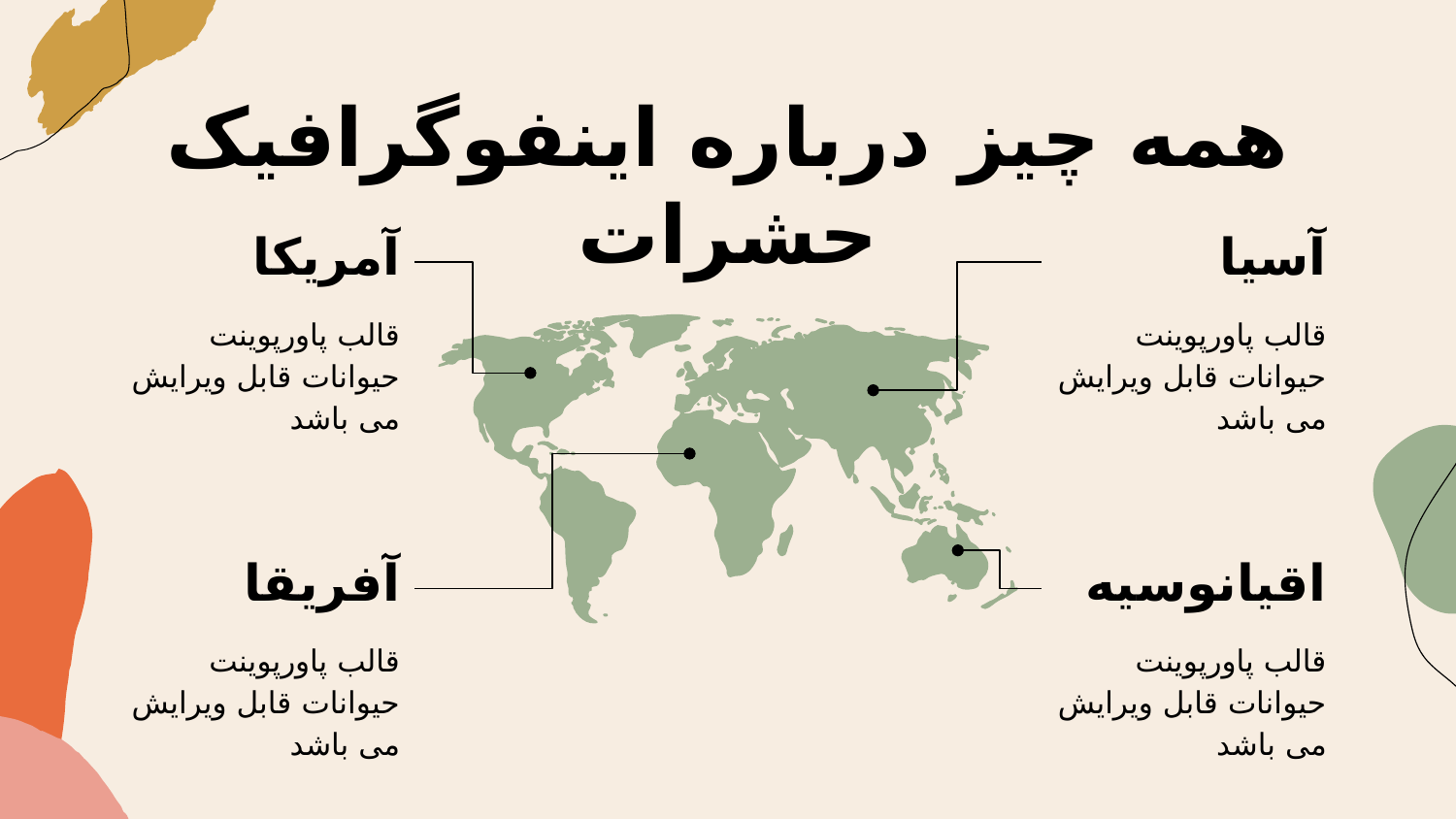

# همه چیز درباره اینفوگرافیک حشرات
آمریکا
قالب پاورپوینت حیوانات قابل ویرایش می باشد
آسیا
قالب پاورپوینت حیوانات قابل ویرایش می باشد

آفریقا
قالب پاورپوینت حیوانات قابل ویرایش می باشد
اقیانوسیه
قالب پاورپوینت حیوانات قابل ویرایش می باشد